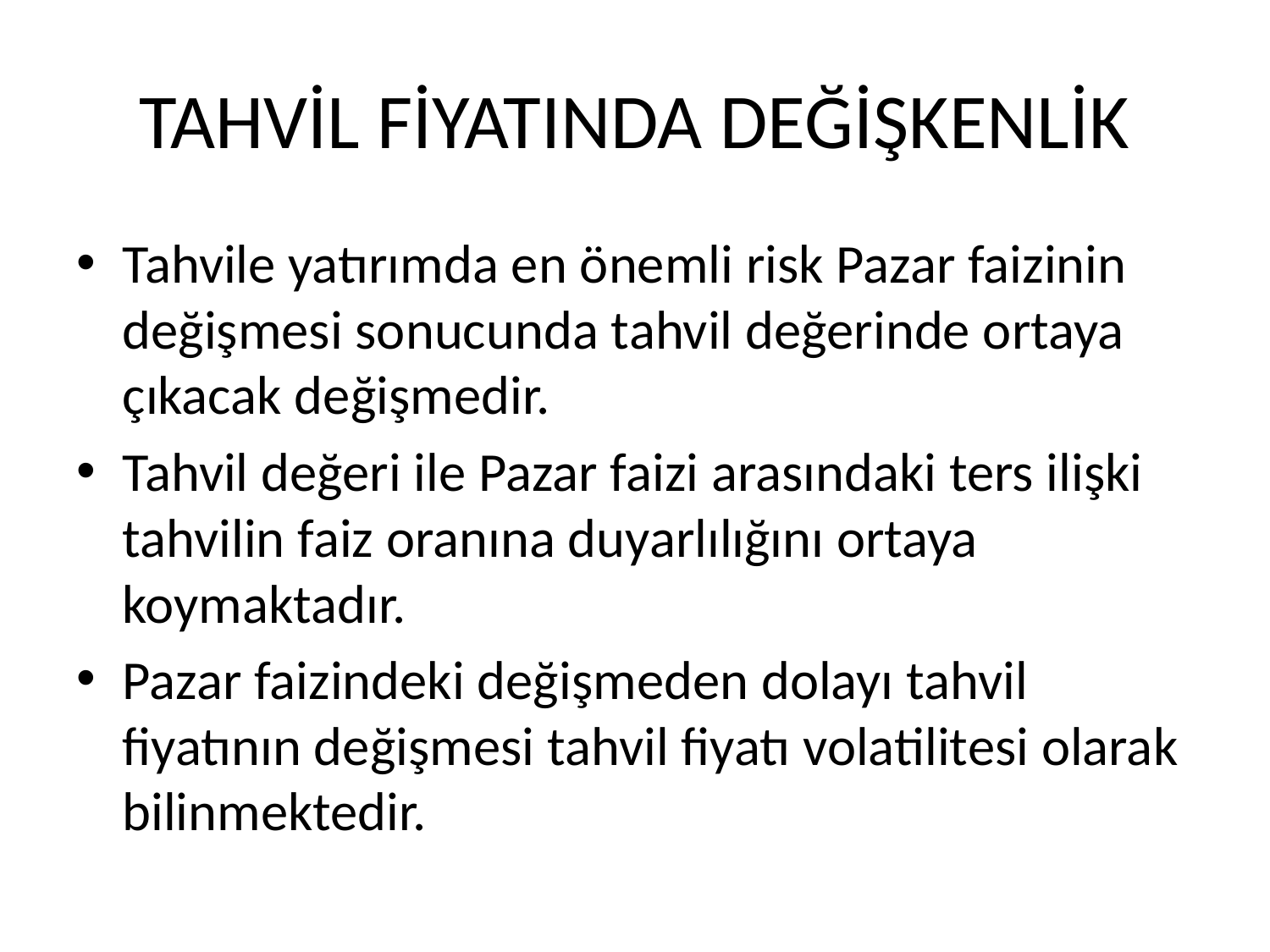

# TAHVİL FİYATINDA DEĞİŞKENLİK
Tahvile yatırımda en önemli risk Pazar faizinin değişmesi sonucunda tahvil değerinde ortaya çıkacak değişmedir.
Tahvil değeri ile Pazar faizi arasındaki ters ilişki tahvilin faiz oranına duyarlılığını ortaya koymaktadır.
Pazar faizindeki değişmeden dolayı tahvil fiyatının değişmesi tahvil fiyatı volatilitesi olarak bilinmektedir.